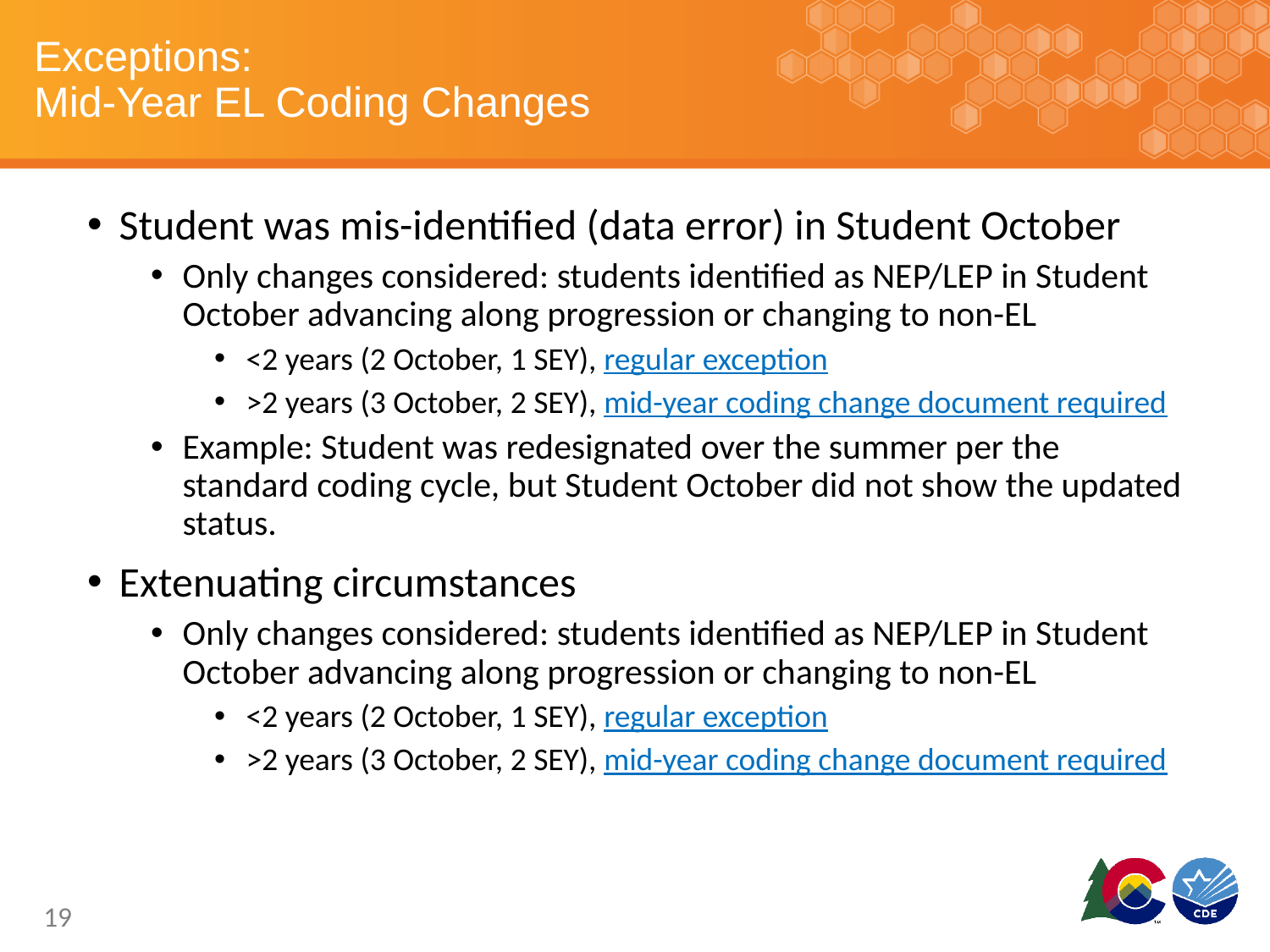

# Exceptions: Mid-Year EL Coding Changes
Student was mis-identified (data error) in Student October
Only changes considered: students identified as NEP/LEP in Student October advancing along progression or changing to non-EL
<2 years (2 October, 1 SEY), regular exception
>2 years (3 October, 2 SEY), mid-year coding change document required
Example: Student was redesignated over the summer per the standard coding cycle, but Student October did not show the updated status.
Extenuating circumstances
Only changes considered: students identified as NEP/LEP in Student October advancing along progression or changing to non-EL
<2 years (2 October, 1 SEY), regular exception
>2 years (3 October, 2 SEY), mid-year coding change document required
19